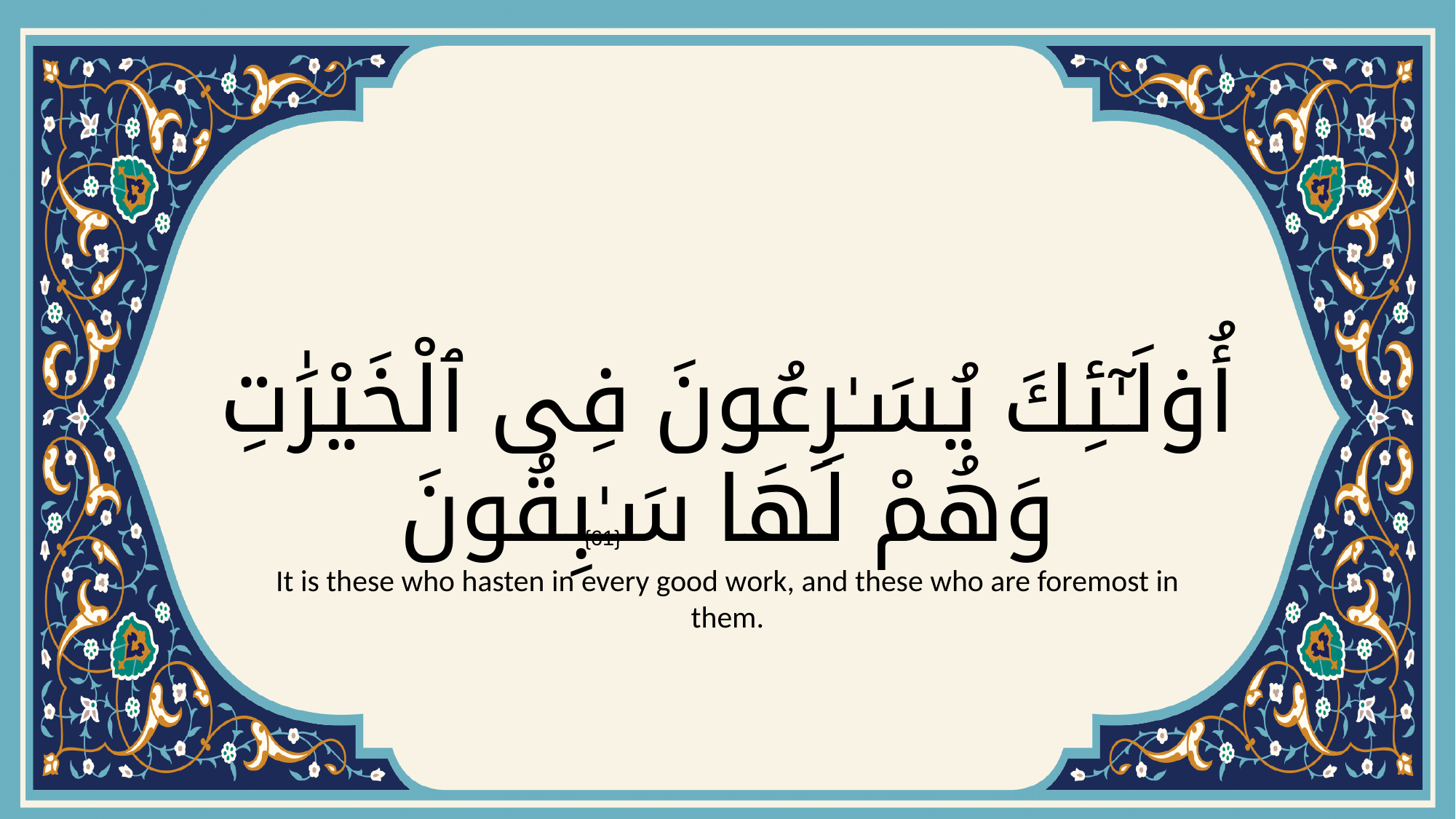

# أُو۟لَـٰٓئِكَ يُسَـٰرِعُونَ فِى ٱلْخَيْرَٰتِ وَهُمْ لَهَا سَـٰبِقُونَ
{61}
It is these who hasten in every good work, and these who are foremost in them.